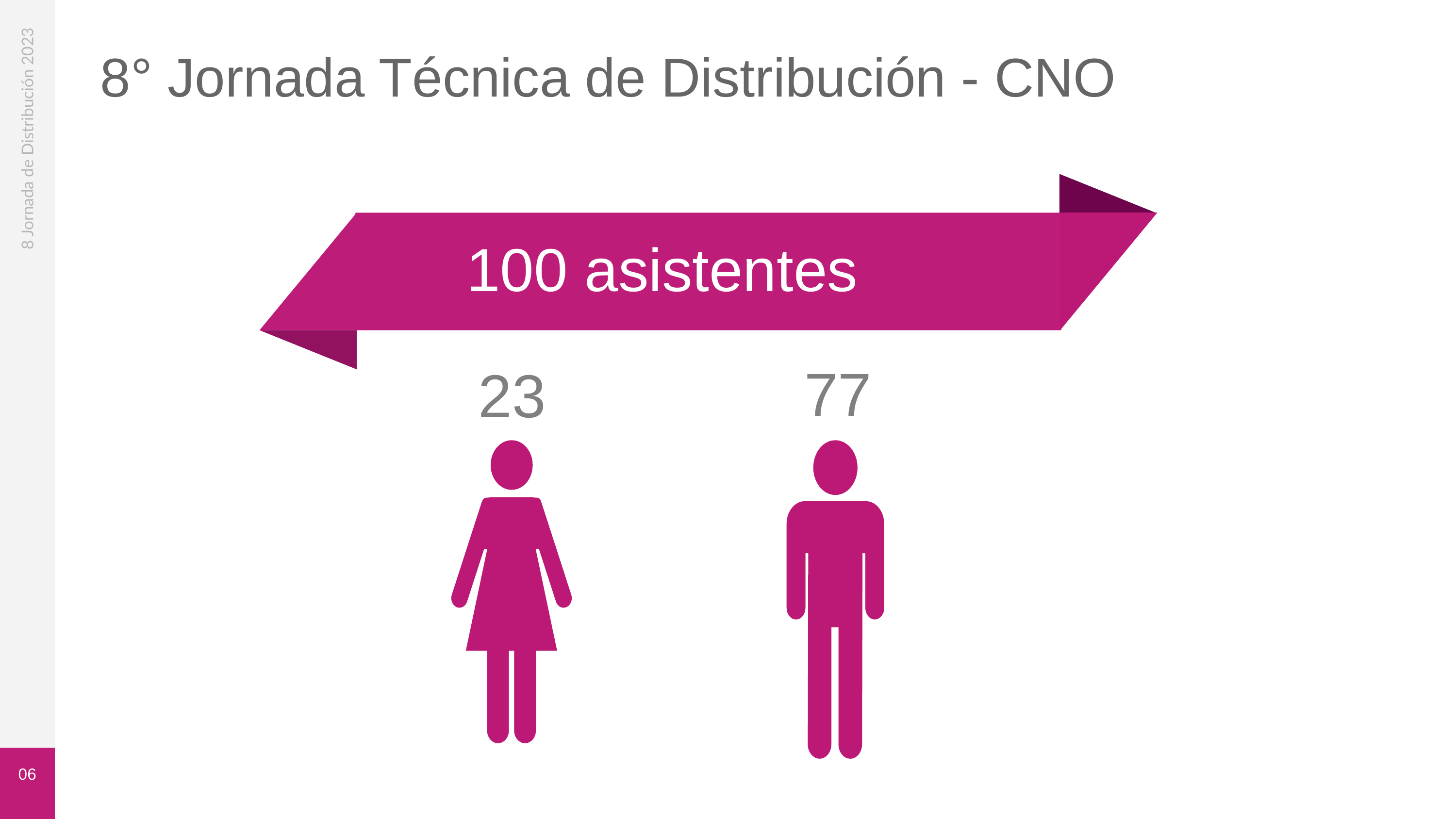

8° Jornada Técnica de Distribución - CNO

100 asistentes

77

23

8 Jornada de Distribución 2023

06